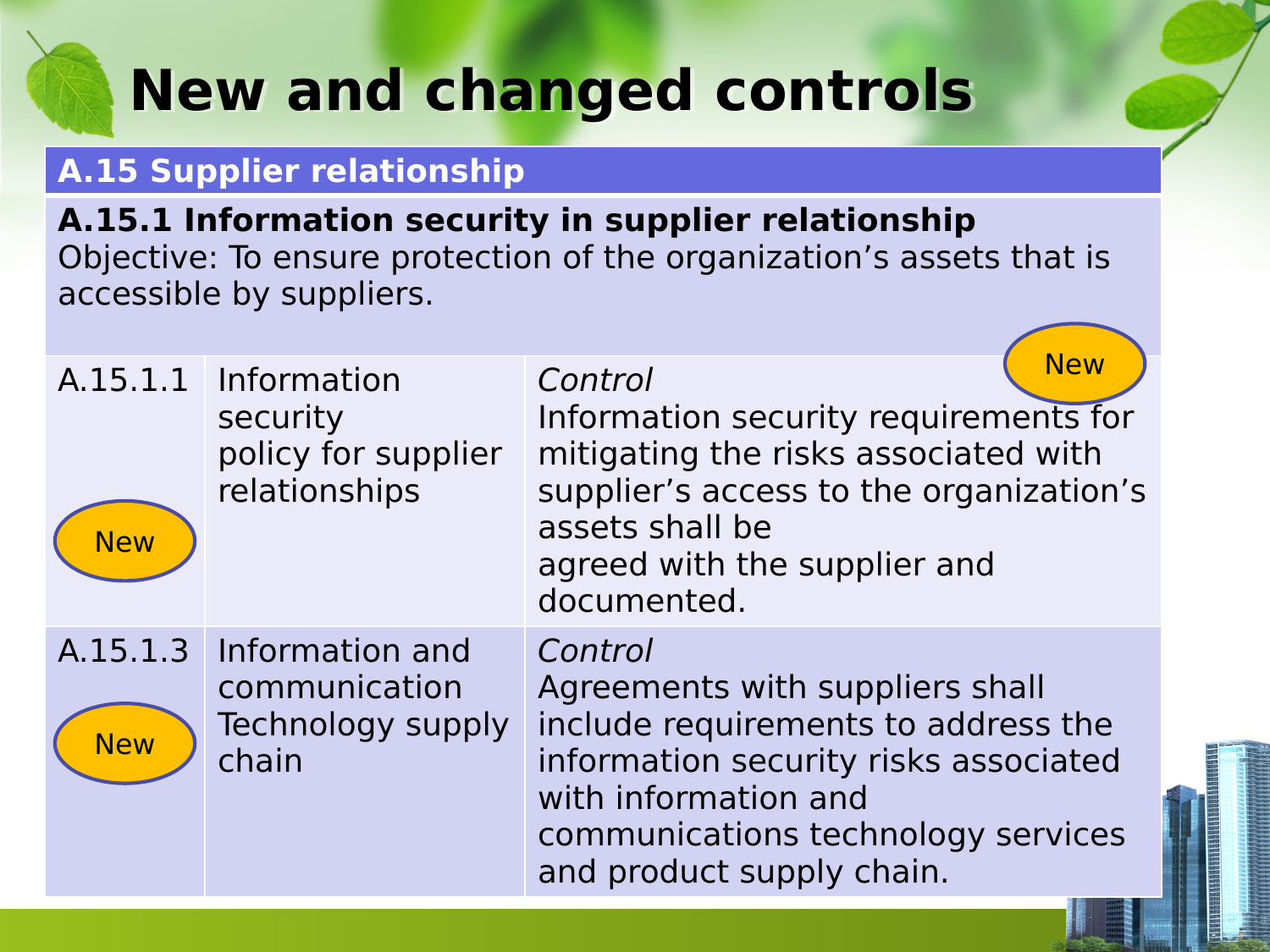

# New and changed controls
| A.15 Supplier relationship |  |  |
| --- | --- | --- |
| A.15.1 Information security in supplier relationship Objective: To ensure protection of the organization’s assets that is accessible by suppliers. |  |  |
| A.15.1.1 | Information security policy for supplier relationships | Control Information security requirements for mitigating the risks associated with supplier’s access to the organization’s assets shall be agreed with the supplier and documented. |
| A.15.1.3 | Information and communication Technology supply chain | Control Agreements with suppliers shall include requirements to address the information security risks associated with information and communications technology services and product supply chain. |
New
New
New